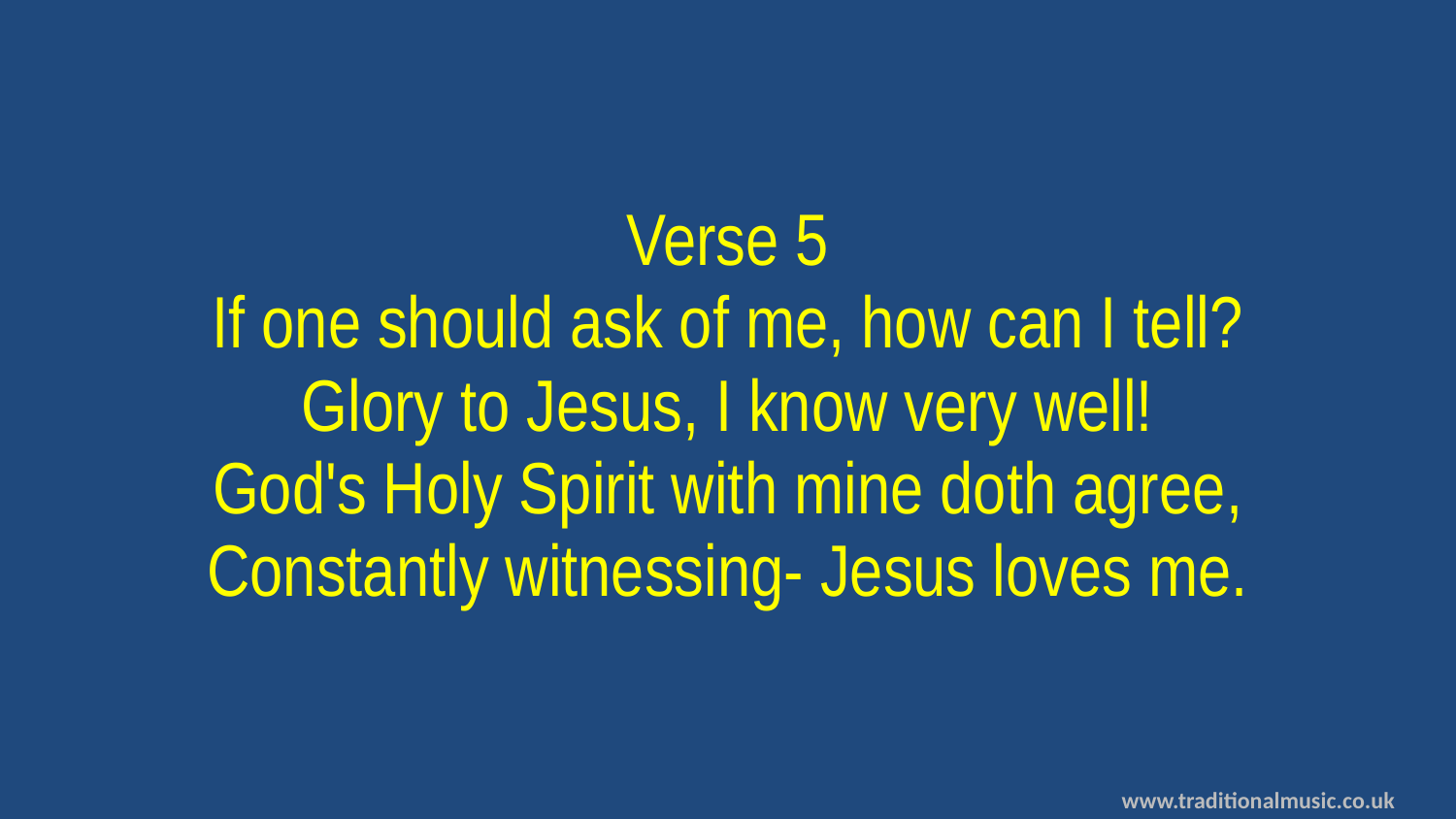

Verse 5
If one should ask of me, how can I tell?
Glory to Jesus, I know very well!
God's Holy Spirit with mine doth agree,
Constantly witnessing- Jesus loves me.